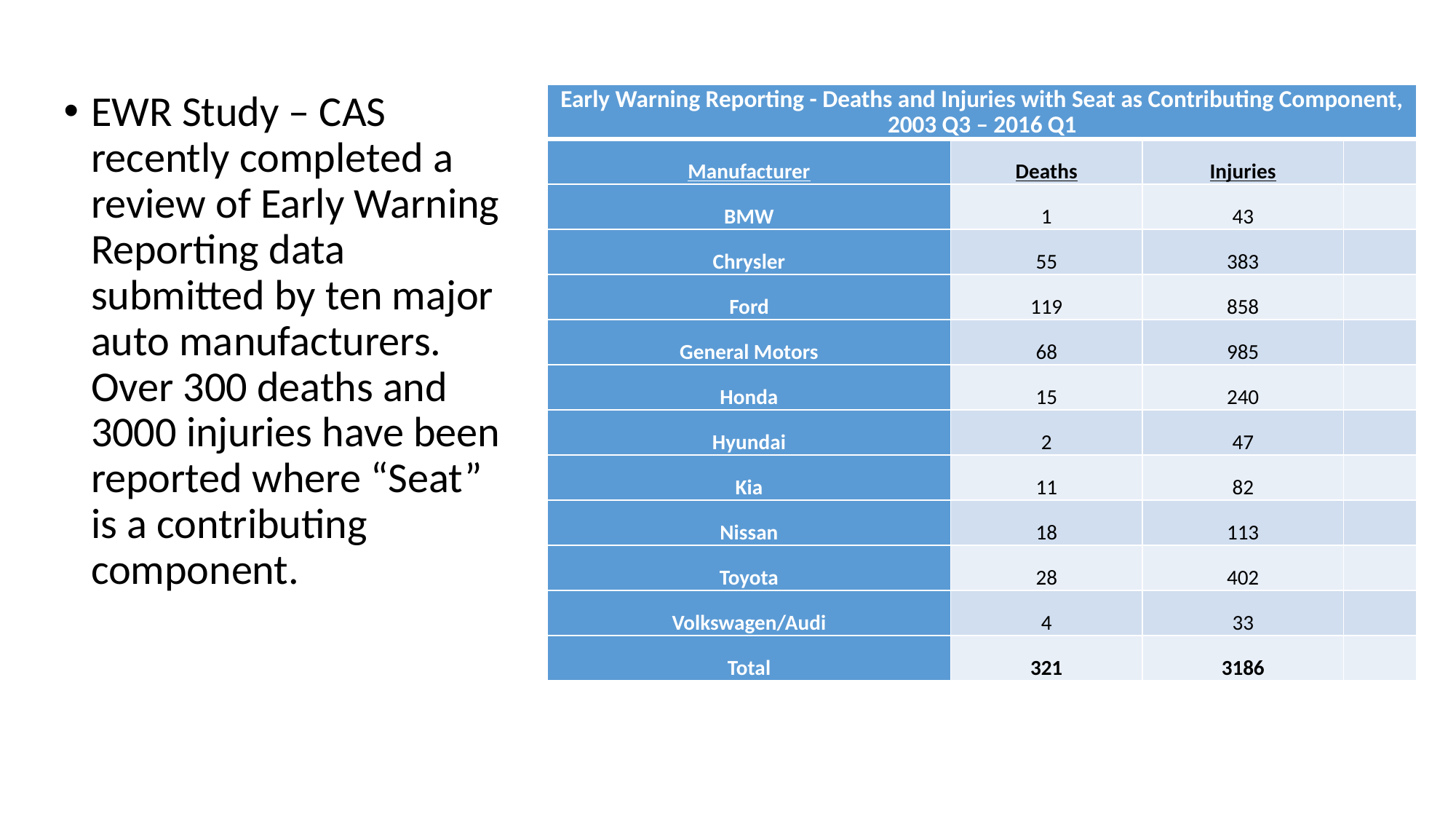

EWR Study – CAS recently completed a review of Early Warning Reporting data submitted by ten major auto manufacturers.  Over 300 deaths and 3000 injuries have been reported where “Seat” is a contributing component.

| Early Warning Reporting - Deaths and Injuries with Seat as Contributing Component, 2003 Q3 – 2016 Q1 |  |  |  |
| --- | --- | --- | --- |
| Manufacturer | Deaths | Injuries |  |
| BMW | 1 | 43 |  |
| Chrysler | 55 | 383 |  |
| Ford | 119 | 858 |  |
| General Motors | 68 | 985 |  |
| Honda | 15 | 240 |  |
| Hyundai | 2 | 47 |  |
| Kia | 11 | 82 |  |
| Nissan | 18 | 113 |  |
| Toyota | 28 | 402 |  |
| Volkswagen/Audi | 4 | 33 |  |
| Total | 321 | 3186 |  |